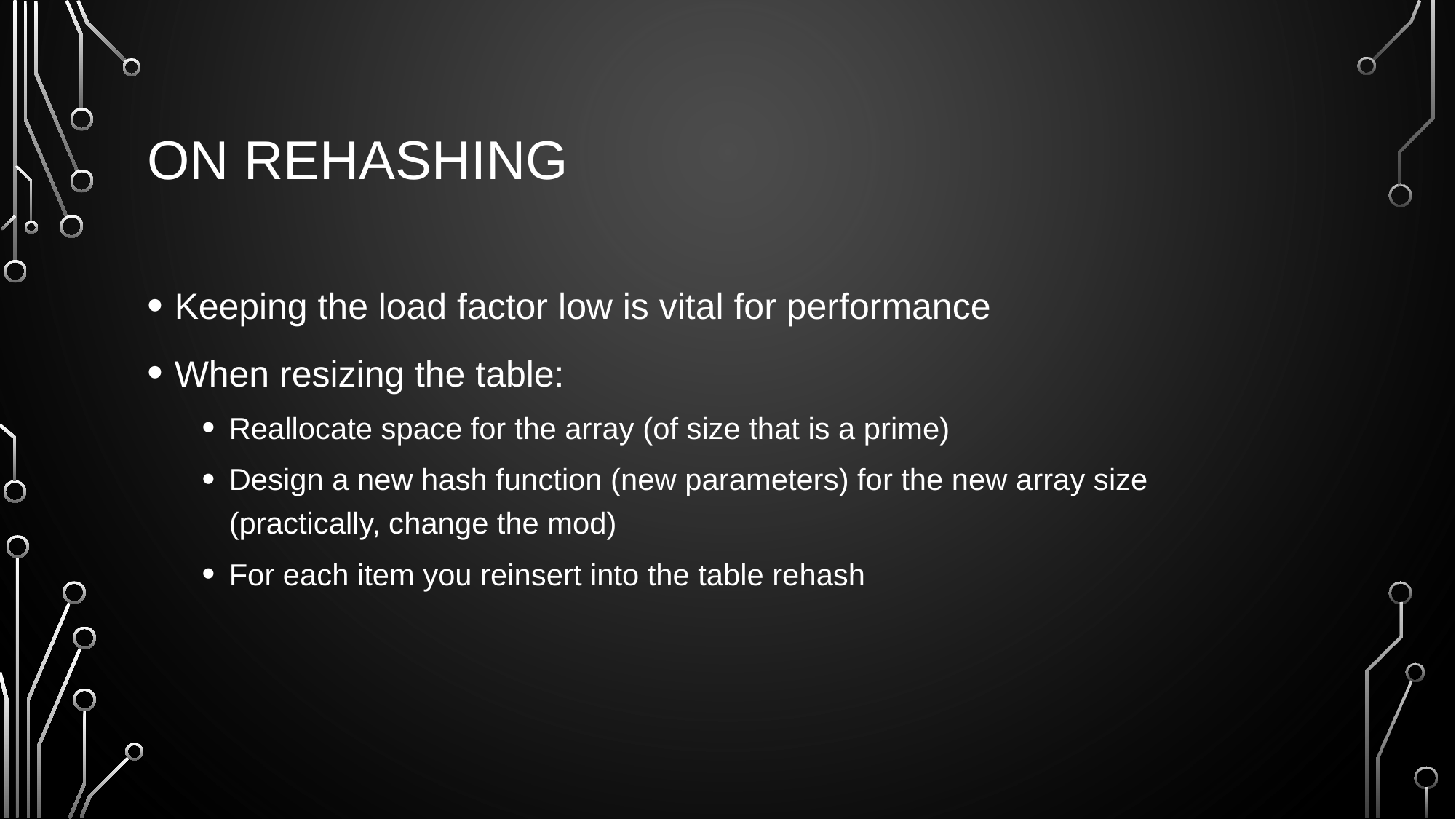

# On Rehashing
Keeping the load factor low is vital for performance
When resizing the table:
Reallocate space for the array (of size that is a prime)
Design a new hash function (new parameters) for the new array size (practically, change the mod)
For each item you reinsert into the table rehash